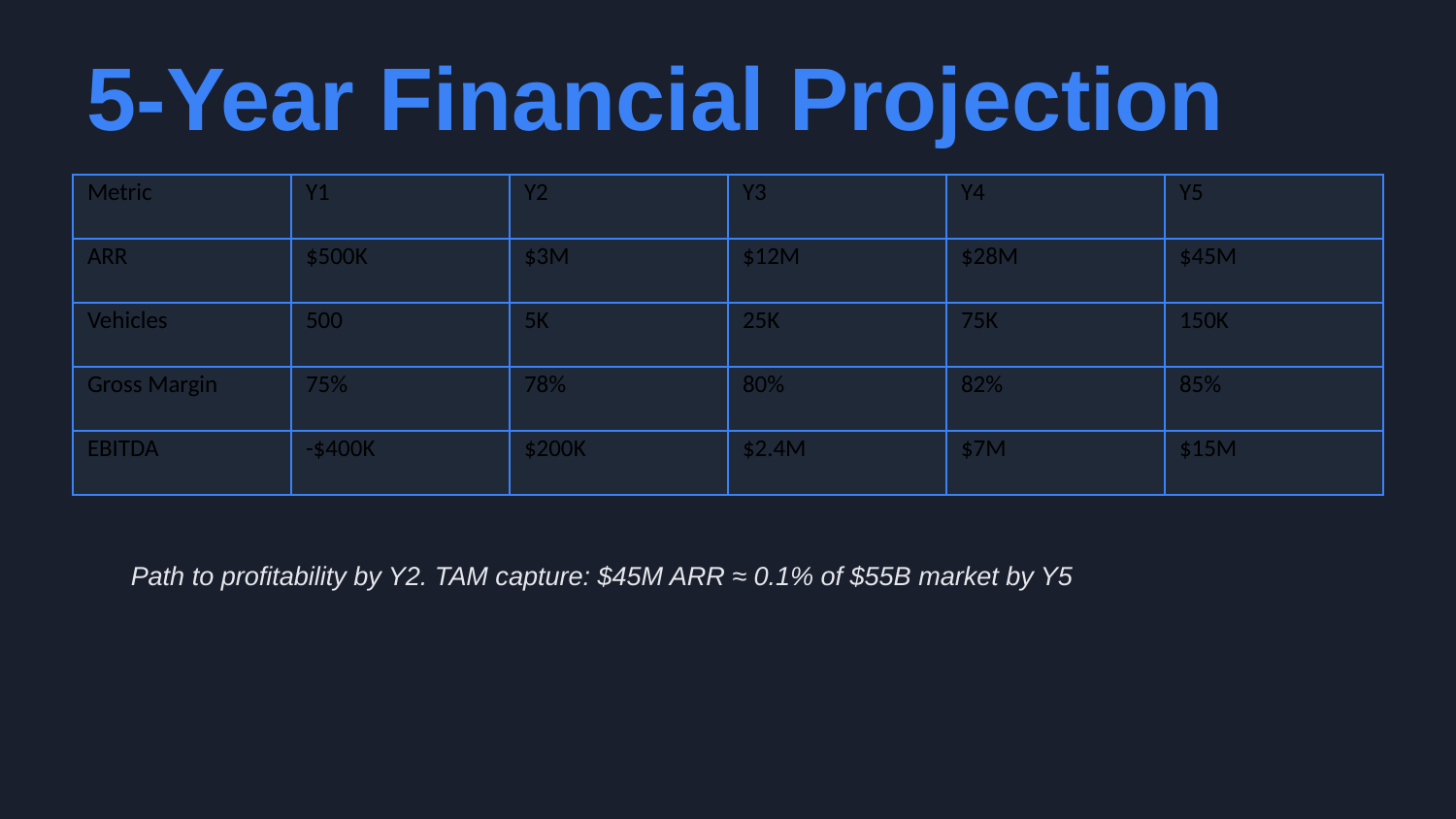

5-Year Financial Projection
| Metric | Y1 | Y2 | Y3 | Y4 | Y5 |
| --- | --- | --- | --- | --- | --- |
| ARR | $500K | $3M | $12M | $28M | $45M |
| Vehicles | 500 | 5K | 25K | 75K | 150K |
| Gross Margin | 75% | 78% | 80% | 82% | 85% |
| EBITDA | -$400K | $200K | $2.4M | $7M | $15M |
Path to profitability by Y2. TAM capture: $45M ARR ≈ 0.1% of $55B market by Y5